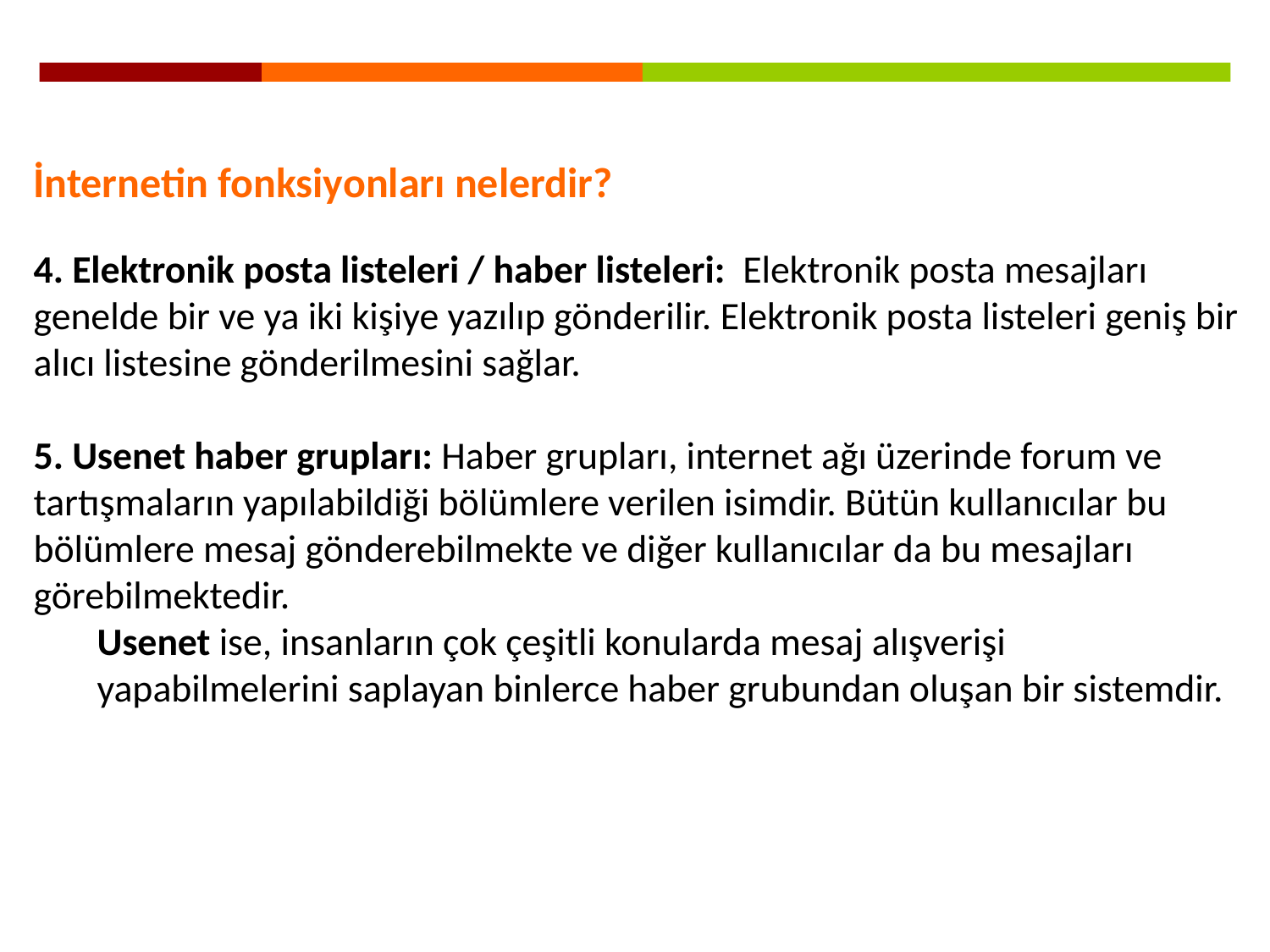

İnternetin fonksiyonları nelerdir?

4. Elektronik posta listeleri / haber listeleri:  Elektronik posta mesajları genelde bir ve ya iki kişiye yazılıp gönderilir. Elektronik posta listeleri geniş bir alıcı listesine gönderilmesini sağlar.

5. Usenet haber grupları: Haber grupları, internet ağı üzerinde forum ve tartışmaların yapılabildiği bölümlere verilen isimdir. Bütün kullanıcılar bu bölümlere mesaj gönderebilmekte ve diğer kullanıcılar da bu mesajları görebilmektedir.
Usenet ise, insanların çok çeşitli konularda mesaj alışverişi yapabilmelerini saplayan binlerce haber grubundan oluşan bir sistemdir.